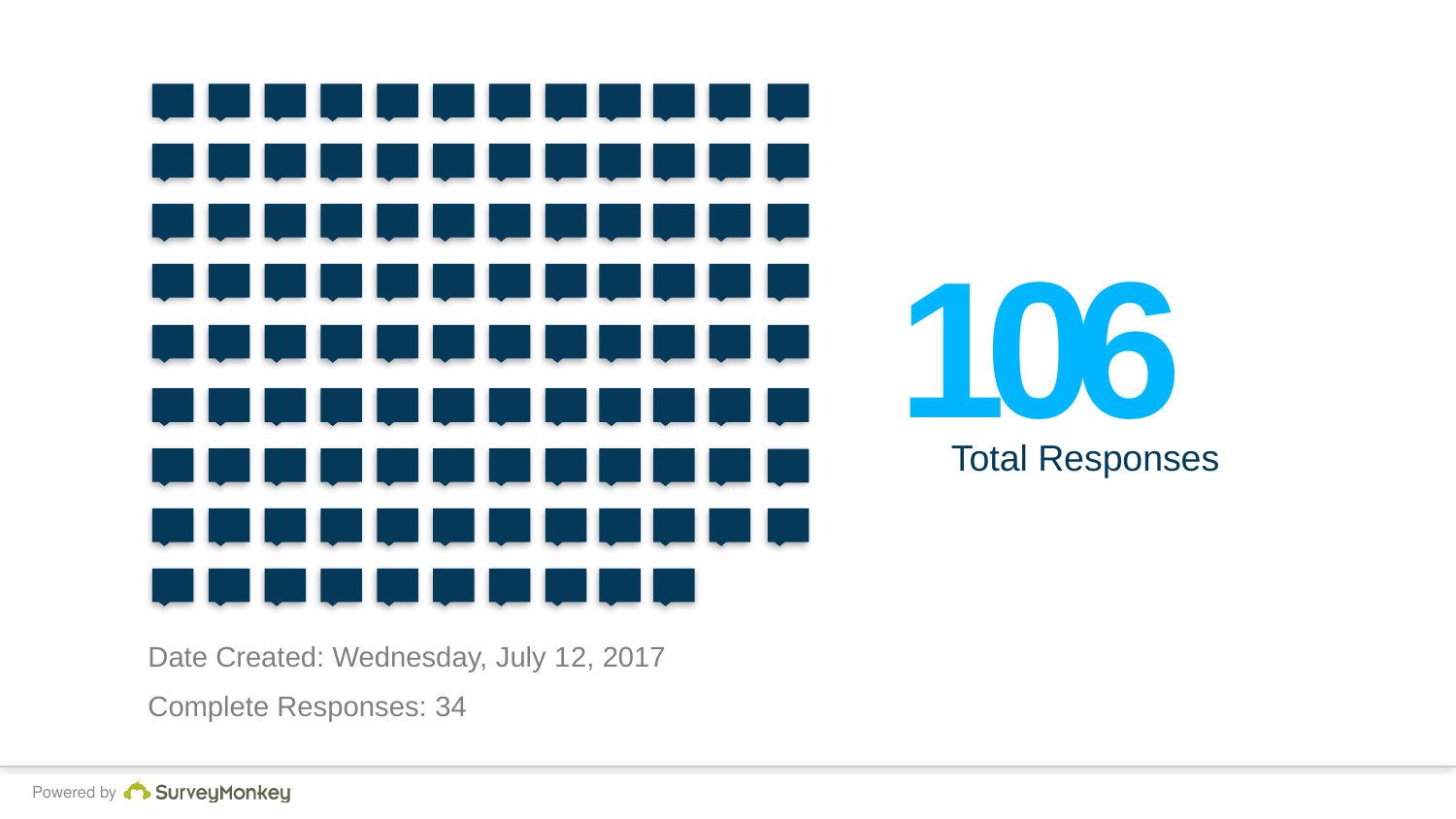

106

Total Responses
Date Created: Wednesday, July 12, 2017
Complete Responses: 34